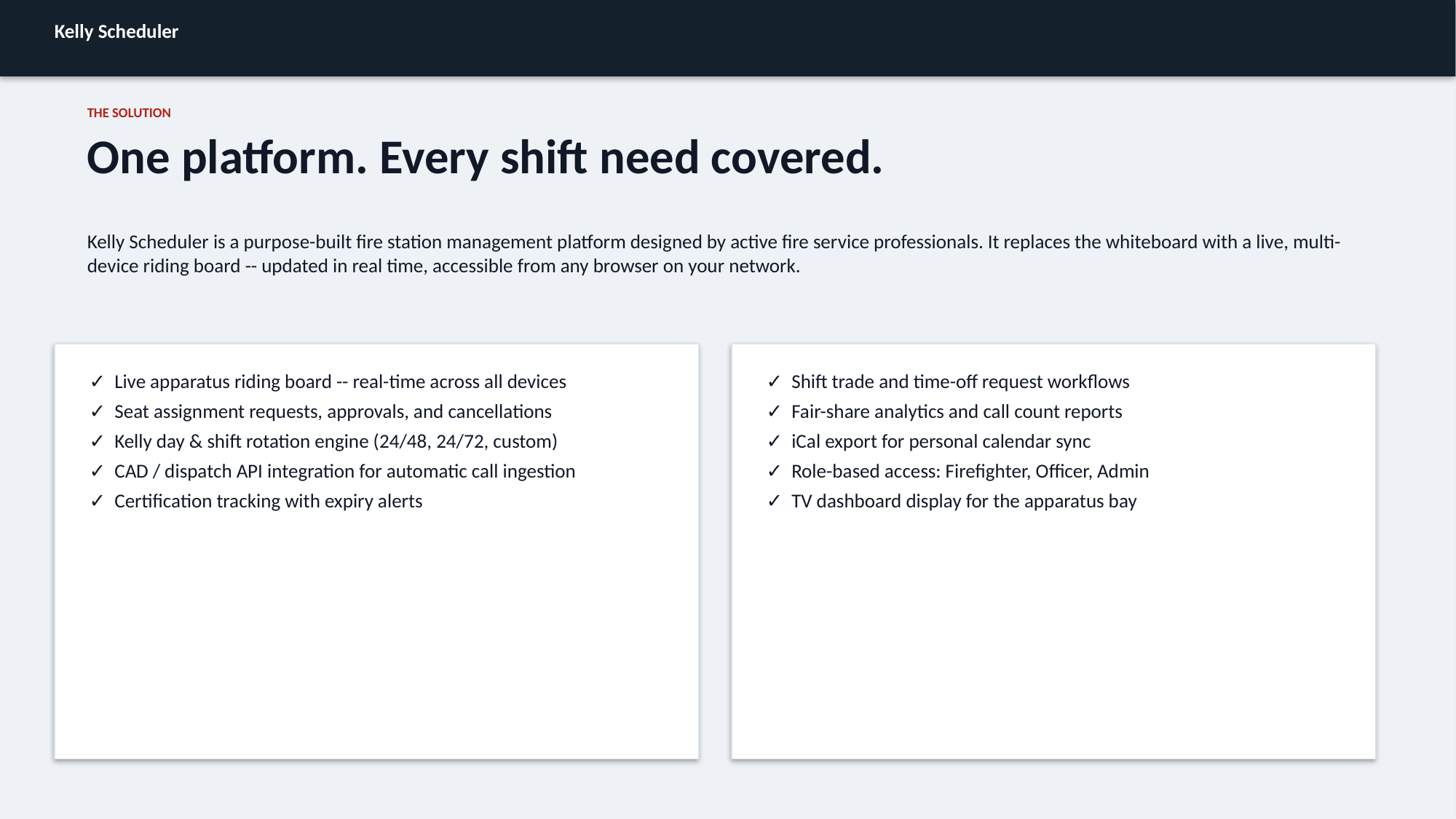

Kelly Scheduler
THE SOLUTION
One platform. Every shift need covered.
Kelly Scheduler is a purpose-built fire station management platform designed by active fire service professionals. It replaces the whiteboard with a live, multi-device riding board -- updated in real time, accessible from any browser on your network.

✓  Live apparatus riding board -- real-time across all devices
✓  Seat assignment requests, approvals, and cancellations
✓  Kelly day & shift rotation engine (24/48, 24/72, custom)
✓  CAD / dispatch API integration for automatic call ingestion
✓  Certification tracking with expiry alerts
✓  Shift trade and time-off request workflows
✓  Fair-share analytics and call count reports
✓  iCal export for personal calendar sync
✓  Role-based access: Firefighter, Officer, Admin
✓  TV dashboard display for the apparatus bay